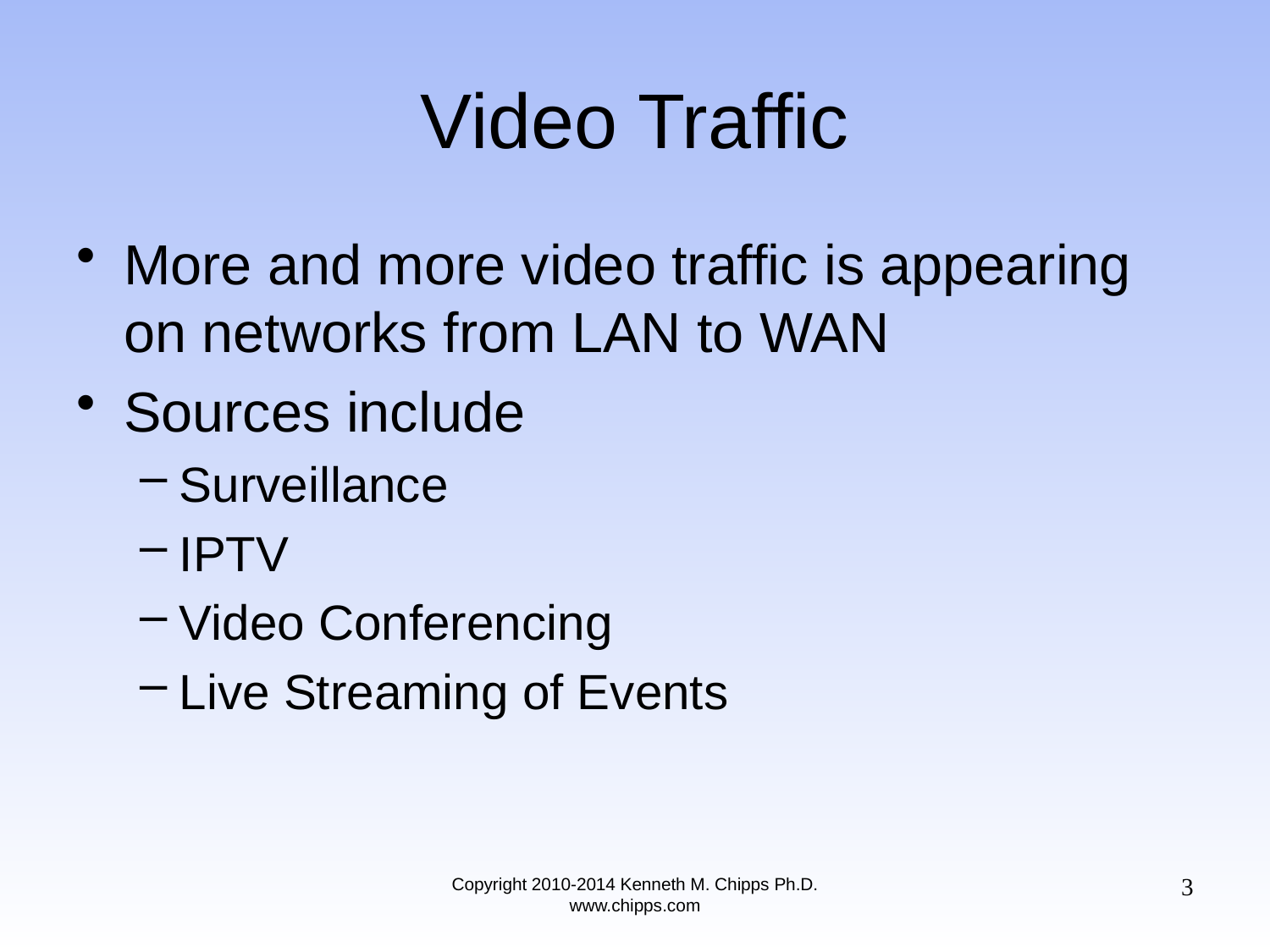

# Video Traffic
More and more video traffic is appearing on networks from LAN to WAN
Sources include
Surveillance
IPTV
Video Conferencing
Live Streaming of Events
3
Copyright 2010-2014 Kenneth M. Chipps Ph.D. www.chipps.com